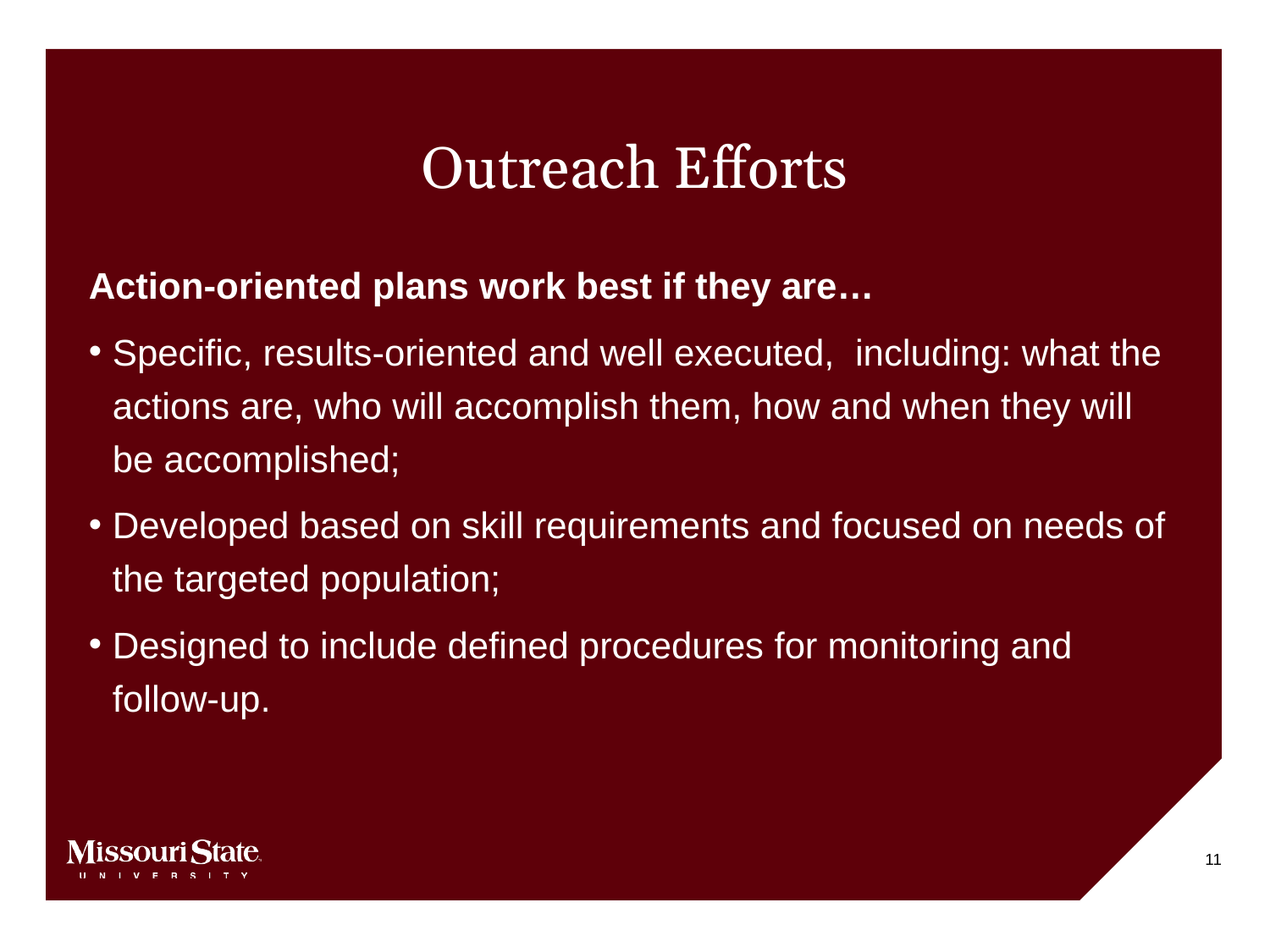

# Outreach Efforts
Action-oriented plans work best if they are…
Specific, results-oriented and well executed,  including: what the actions are, who will accomplish them, how and when they will be accomplished;
Developed based on skill requirements and focused on needs of the targeted population;
Designed to include defined procedures for monitoring and follow-up.
11